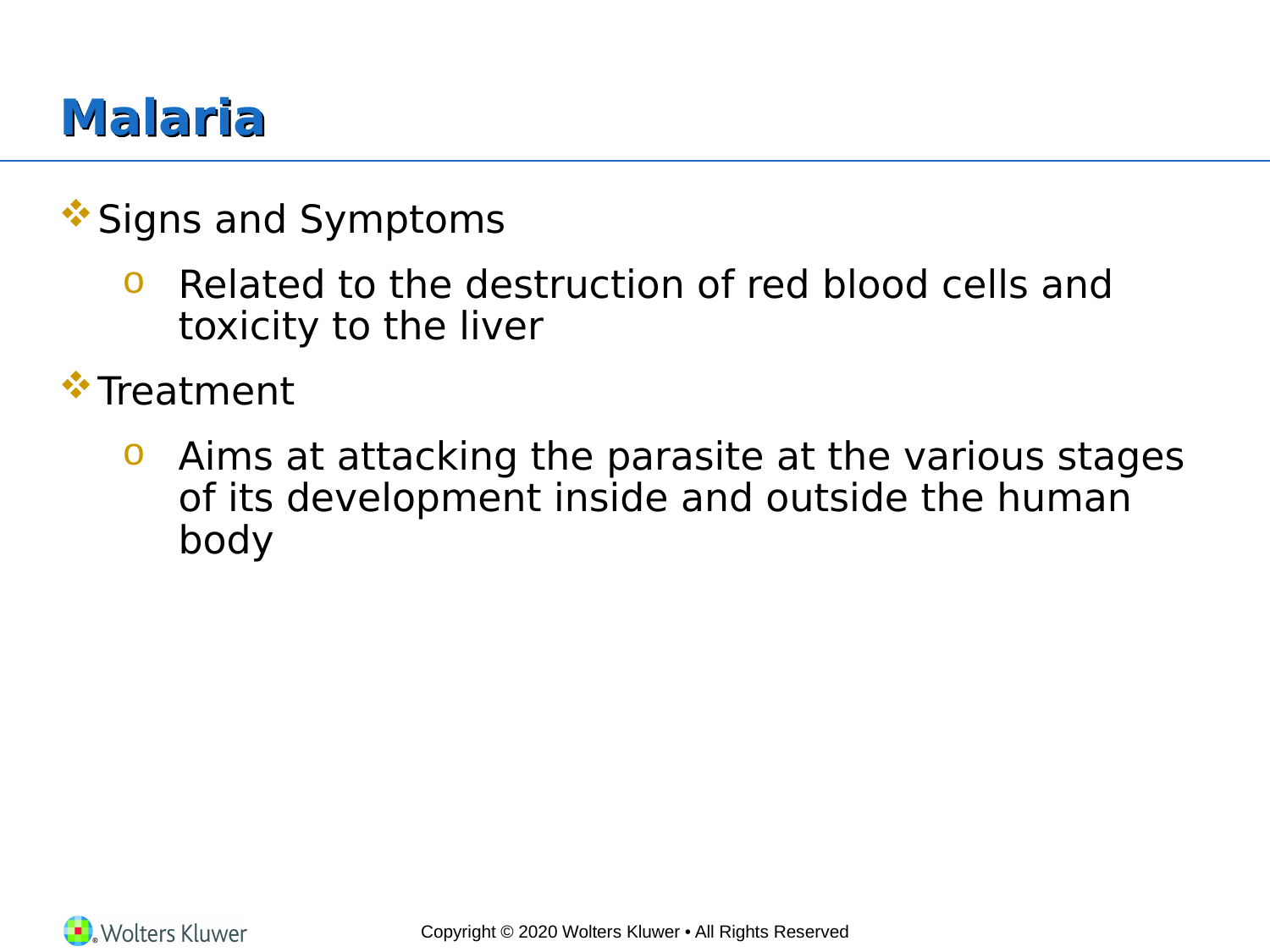

# Malaria
Signs and Symptoms
Related to the destruction of red blood cells and toxicity to the liver
Treatment
Aims at attacking the parasite at the various stages of its development inside and outside the human body